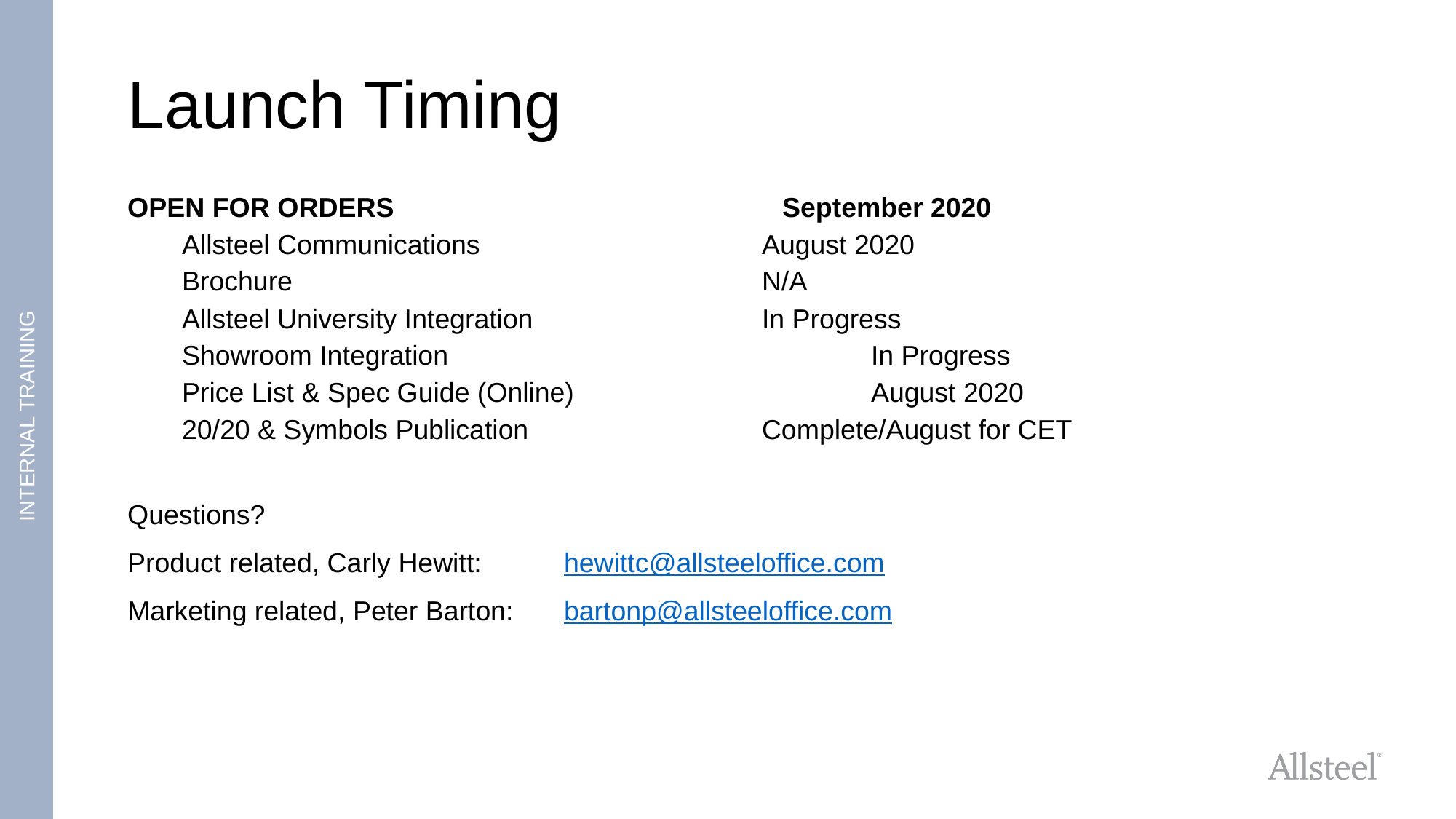

# Launch Timing
OPEN FOR ORDERS				September 2020
Allsteel Communications			August 2020
Brochure					N/A
Allsteel University Integration			In Progress
Showroom Integration				In Progress
Price List & Spec Guide (Online)			August 2020
20/20 & Symbols Publication 			Complete/August for CET

Questions?
Product related, Carly Hewitt:   	hewittc@allsteeloffice.com
Marketing related, Peter Barton:	bartonp@allsteeloffice.com

INTERNAL TRAINING